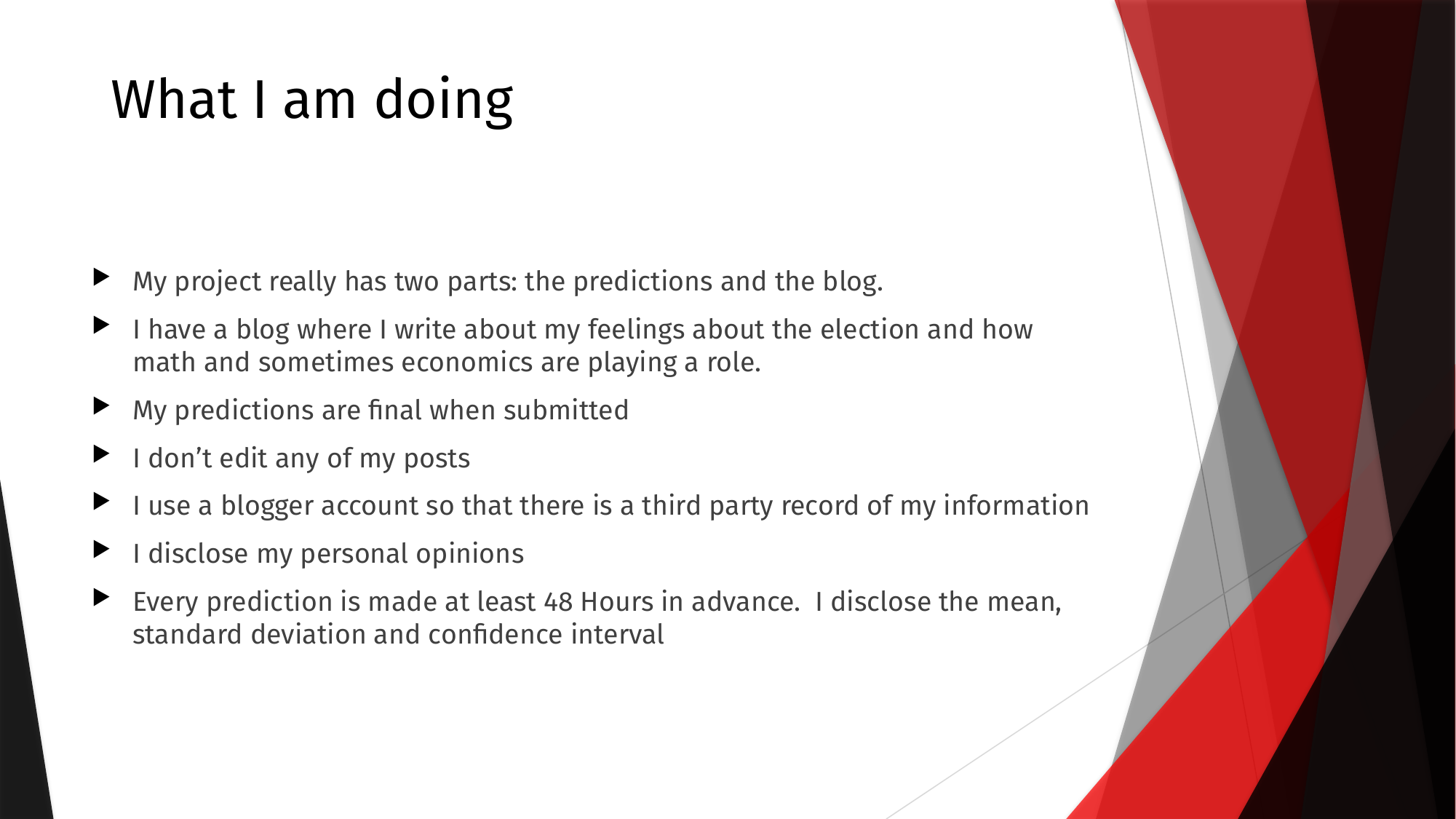

# What I am doing
My project really has two parts: the predictions and the blog.
I have a blog where I write about my feelings about the election and how math and sometimes economics are playing a role.
My predictions are final when submitted
I don’t edit any of my posts
I use a blogger account so that there is a third party record of my information
I disclose my personal opinions
Every prediction is made at least 48 Hours in advance.  I disclose the mean, standard deviation and confidence interval